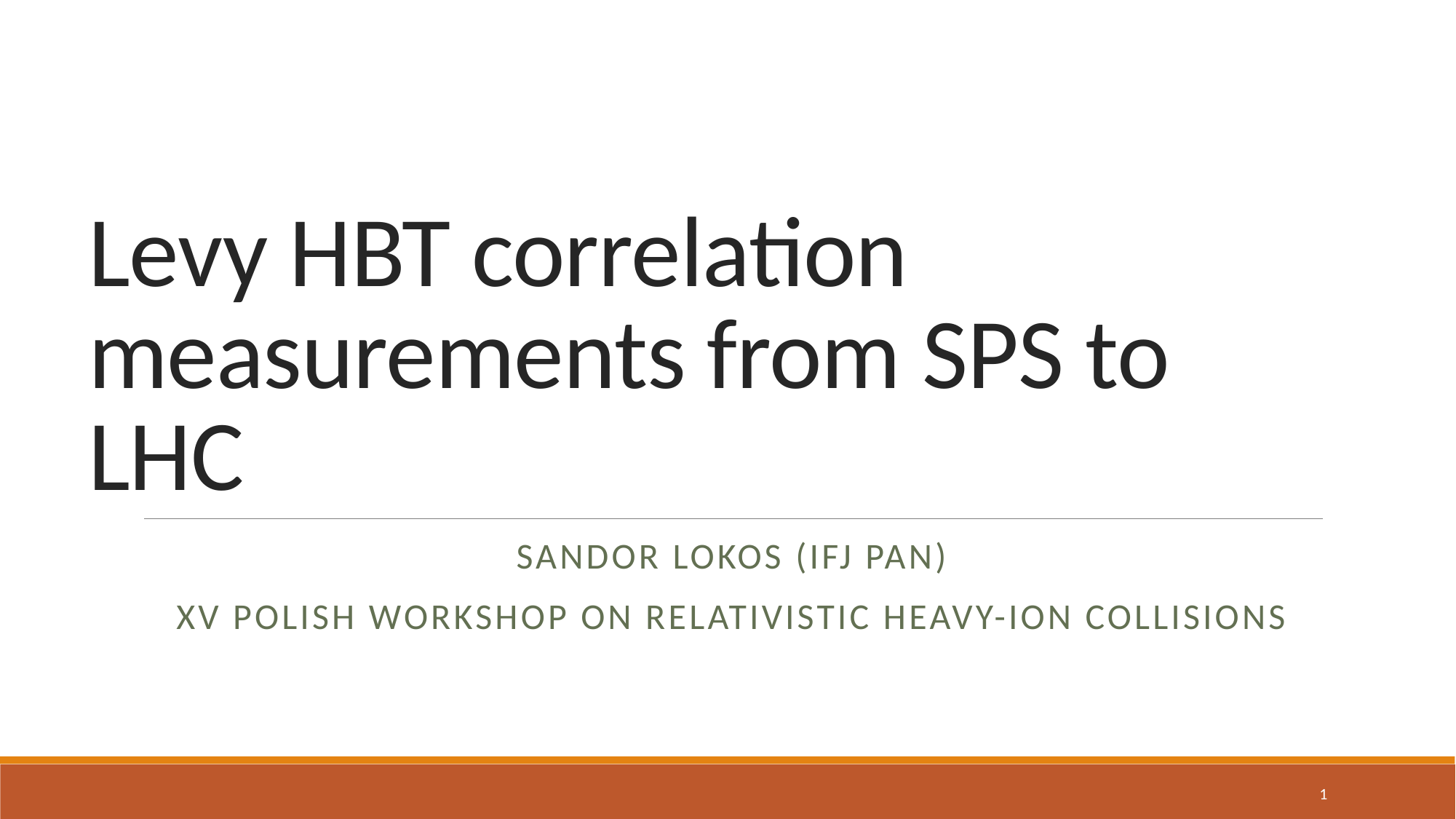

# Levy HBT correlation measurements from SPS to LHC
Sandor lokos (IFJ PAN)
XV Polish Workshop on Relativistic Heavy-Ion Collisions
1